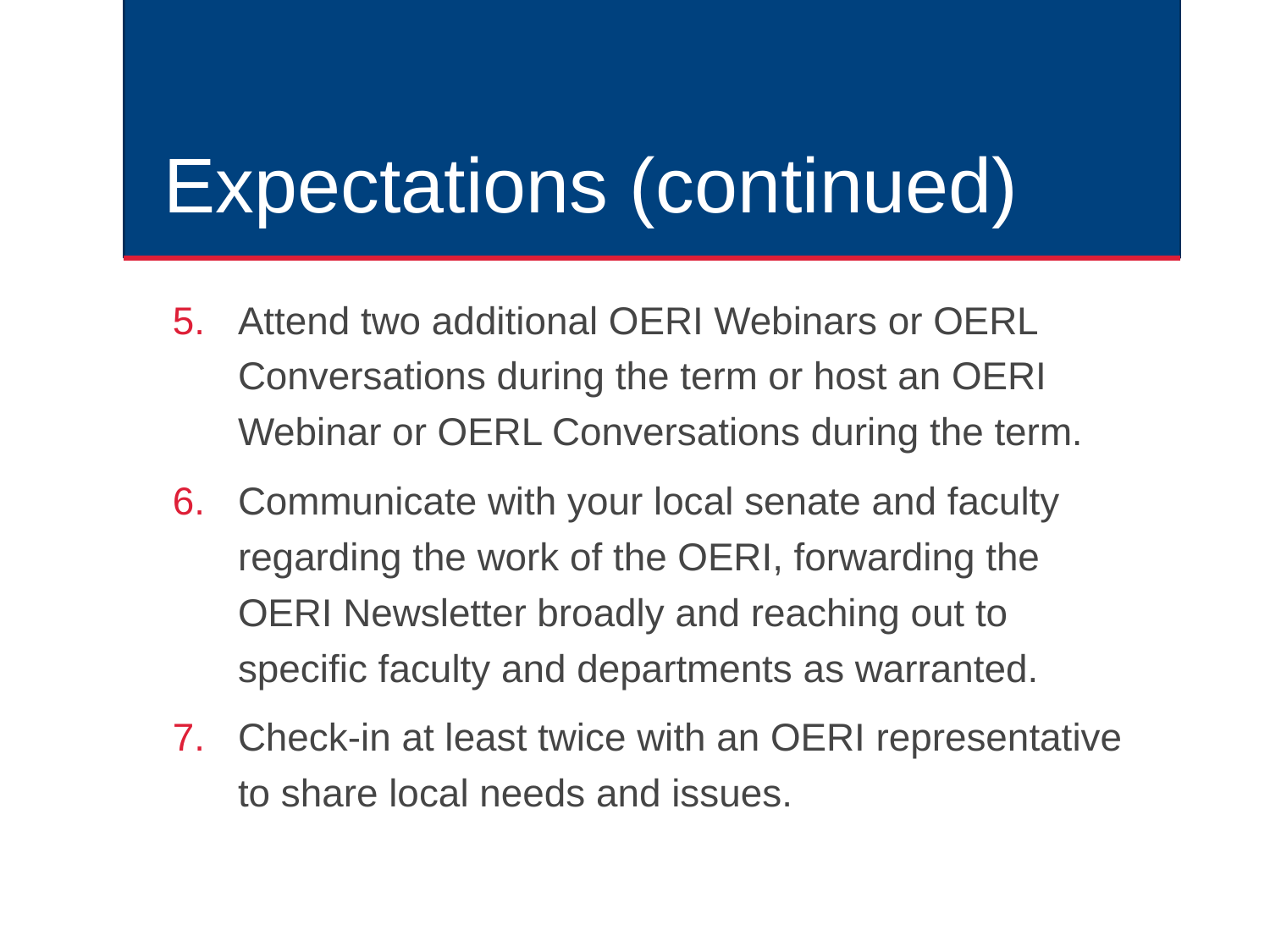

# Expectations (continued)
Attend two additional OERI Webinars or OERL Conversations during the term or host an OERI Webinar or OERL Conversations during the term.
Communicate with your local senate and faculty regarding the work of the OERI, forwarding the OERI Newsletter broadly and reaching out to specific faculty and departments as warranted.
Check-in at least twice with an OERI representative to share local needs and issues.